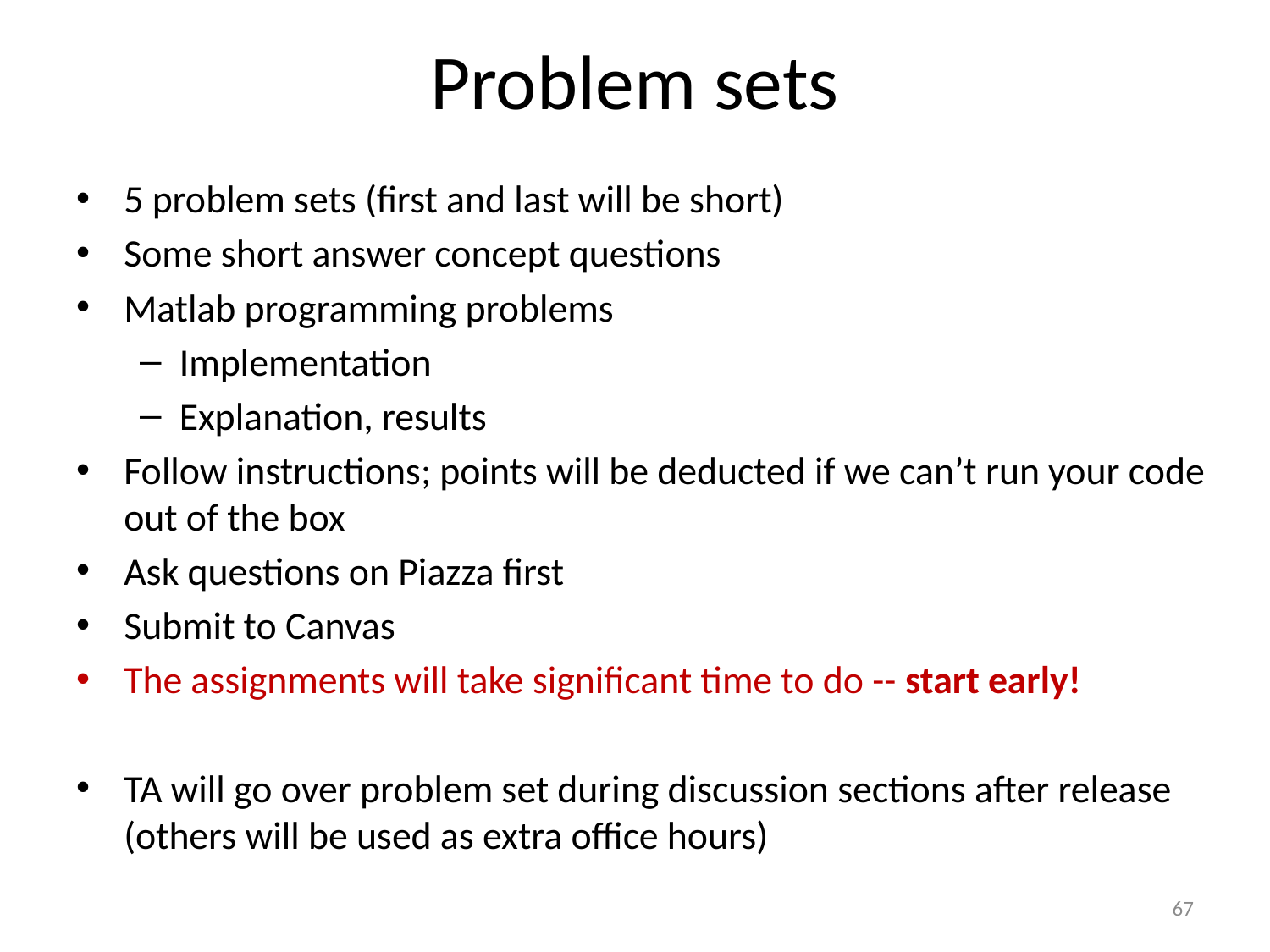

# Problem sets
5 problem sets (first and last will be short)
Some short answer concept questions
Matlab programming problems
Implementation
Explanation, results
Follow instructions; points will be deducted if we can’t run your code out of the box
Ask questions on Piazza first
Submit to Canvas
The assignments will take significant time to do -- start early!

TA will go over problem set during discussion sections after release (others will be used as extra office hours)

67